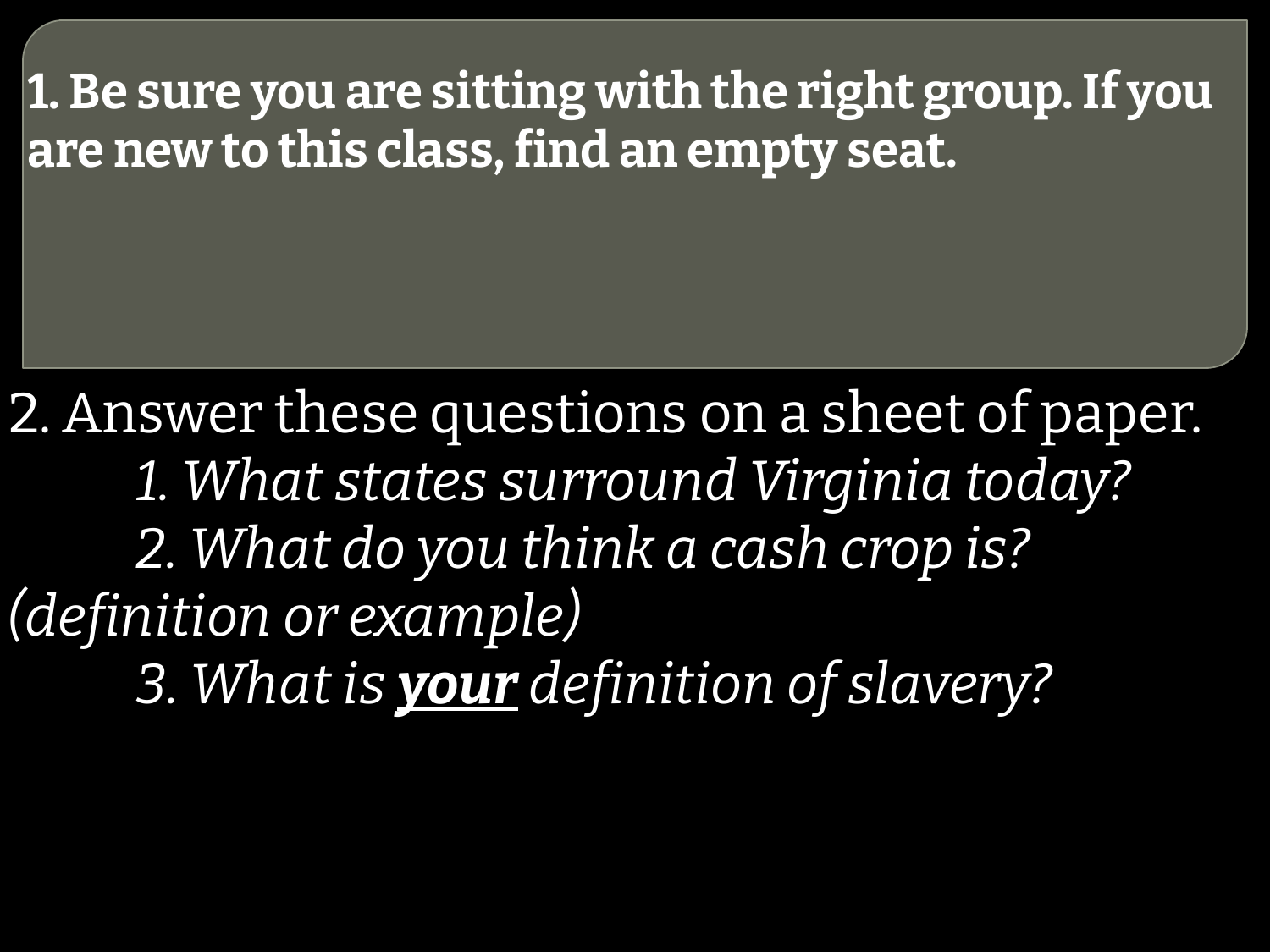

1. Be sure you are sitting with the right group. If you are new to this class, find an empty seat.

2. Answer these questions on a sheet of paper.
	1. What states surround Virginia today?
	2. What do you think a cash crop is? 	(definition or example)
	3. What is your definition of slavery?